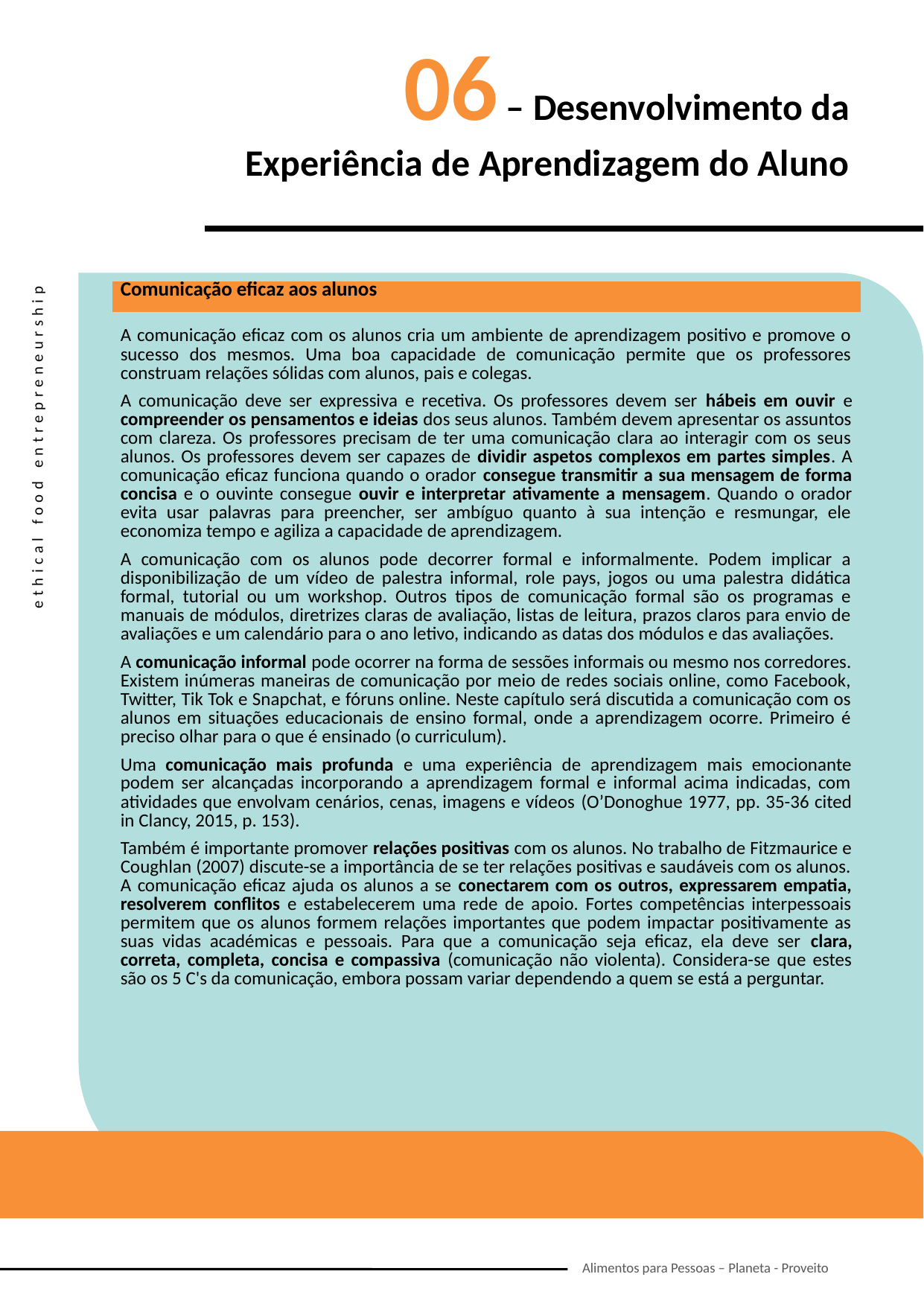

06 – Desenvolvimento da Experiência de Aprendizagem do Aluno

| Comunicação eficaz aos alunos |
| --- |
| A comunicação eficaz com os alunos cria um ambiente de aprendizagem positivo e promove o sucesso dos mesmos. Uma boa capacidade de comunicação permite que os professores construam relações sólidas com alunos, pais e colegas. A comunicação deve ser expressiva e recetiva. Os professores devem ser hábeis em ouvir e compreender os pensamentos e ideias dos seus alunos. Também devem apresentar os assuntos com clareza. Os professores precisam de ter uma comunicação clara ao interagir com os seus alunos. Os professores devem ser capazes de dividir aspetos complexos em partes simples. A comunicação eficaz funciona quando o orador consegue transmitir a sua mensagem de forma concisa e o ouvinte consegue ouvir e interpretar ativamente a mensagem. Quando o orador evita usar palavras para preencher, ser ambíguo quanto à sua intenção e resmungar, ele economiza tempo e agiliza a capacidade de aprendizagem. A comunicação com os alunos pode decorrer formal e informalmente. Podem implicar a disponibilização de um vídeo de palestra informal, role pays, jogos ou uma palestra didática formal, tutorial ou um workshop. Outros tipos de comunicação formal são os programas e manuais de módulos, diretrizes claras de avaliação, listas de leitura, prazos claros para envio de avaliações e um calendário para o ano letivo, indicando as datas dos módulos e das avaliações. A comunicação informal pode ocorrer na forma de sessões informais ou mesmo nos corredores. Existem inúmeras maneiras de comunicação por meio de redes sociais online, como Facebook, Twitter, Tik Tok e Snapchat, e fóruns online. Neste capítulo será discutida a comunicação com os alunos em situações educacionais de ensino formal, onde a aprendizagem ocorre. Primeiro é preciso olhar para o que é ensinado (o curriculum). Uma comunicação mais profunda e uma experiência de aprendizagem mais emocionante podem ser alcançadas incorporando a aprendizagem formal e informal acima indicadas, com atividades que envolvam cenários, cenas, imagens e vídeos (O’Donoghue 1977, pp. 35-36 cited in Clancy, 2015, p. 153). Também é importante promover relações positivas com os alunos. No trabalho de Fitzmaurice e Coughlan (2007) discute-se a importância de se ter relações positivas e saudáveis com os alunos. A comunicação eficaz ajuda os alunos a se conectarem com os outros, expressarem empatia, resolverem conflitos e estabelecerem uma rede de apoio. Fortes competências interpessoais permitem que os alunos formem relações importantes que podem impactar positivamente as suas vidas académicas e pessoais. Para que a comunicação seja eficaz, ela deve ser clara, correta, completa, concisa e compassiva (comunicação não violenta). Considera-se que estes são os 5 C's da comunicação, embora possam variar dependendo a quem se está a perguntar. |